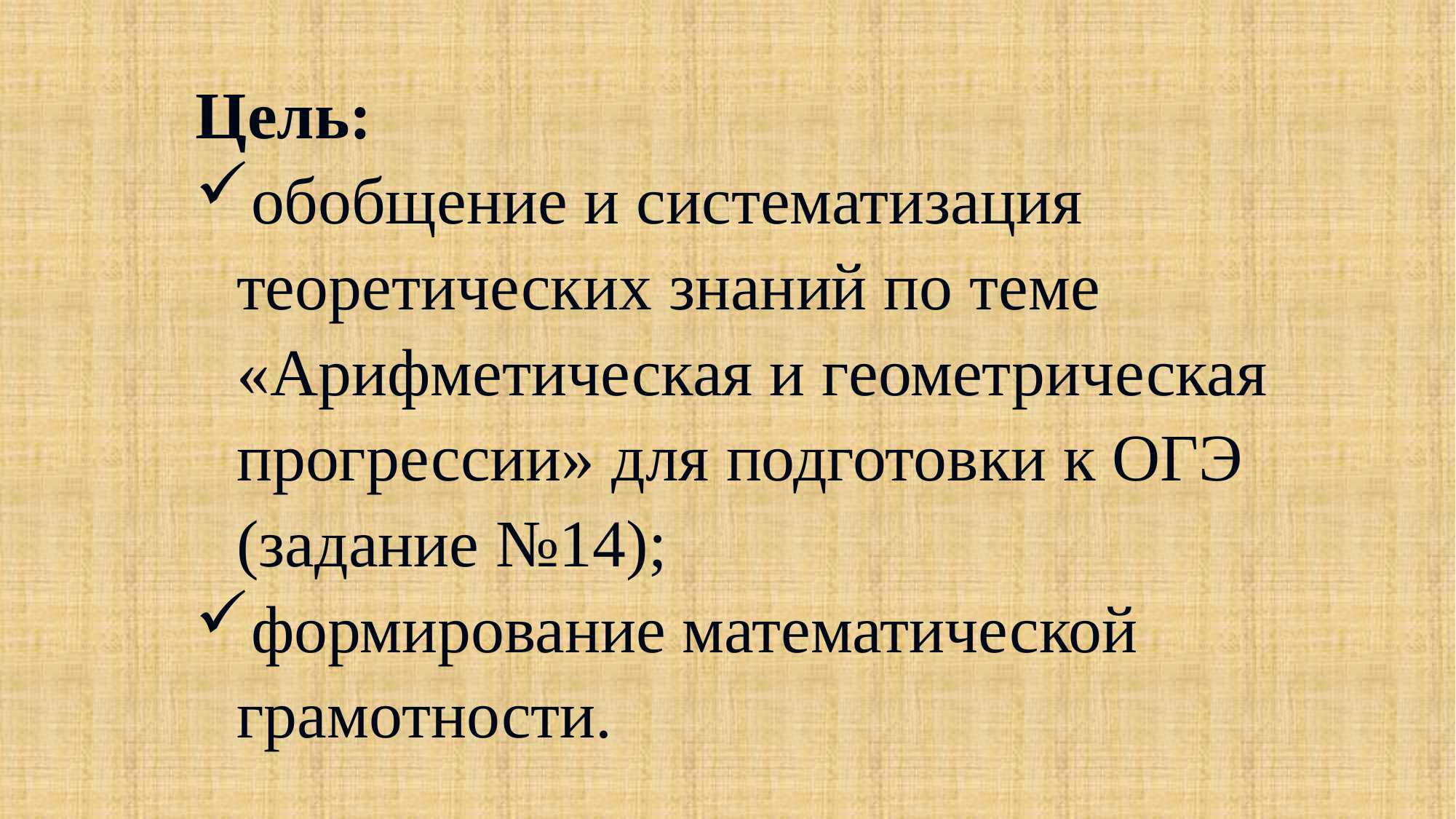

Цель:
обобщение и систематизация теоретических знаний по теме «Арифметическая и геометрическая прогрессии» для подготовки к ОГЭ (задание №14);
формирование математической грамотности.